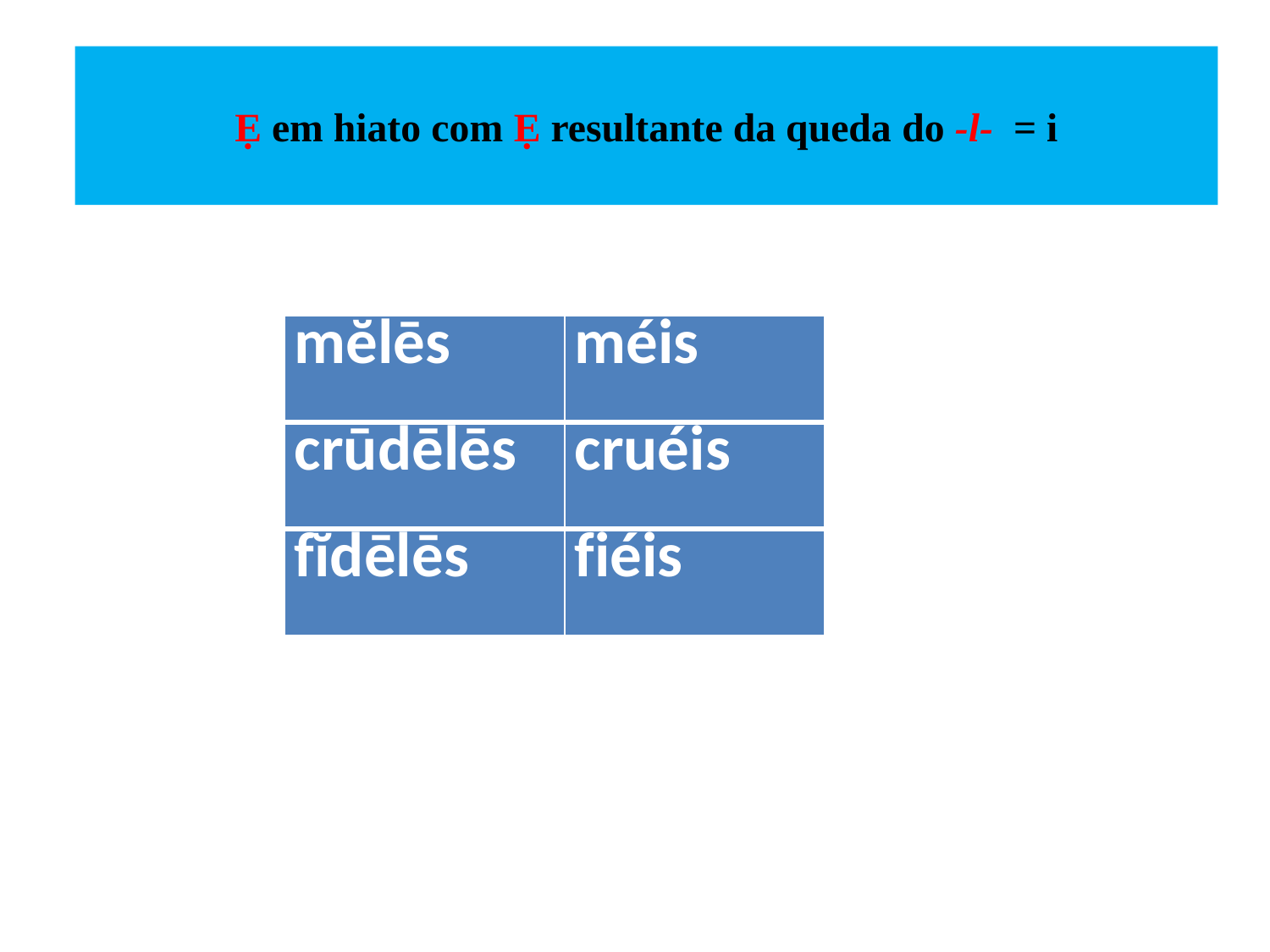

# Ẹ em hiato com Ẹ resultante da queda do -l-  = i
| mĕlēs | méis |
| --- | --- |
| crūdēlēs | cruéis |
| fĭdēlēs | fiéis |